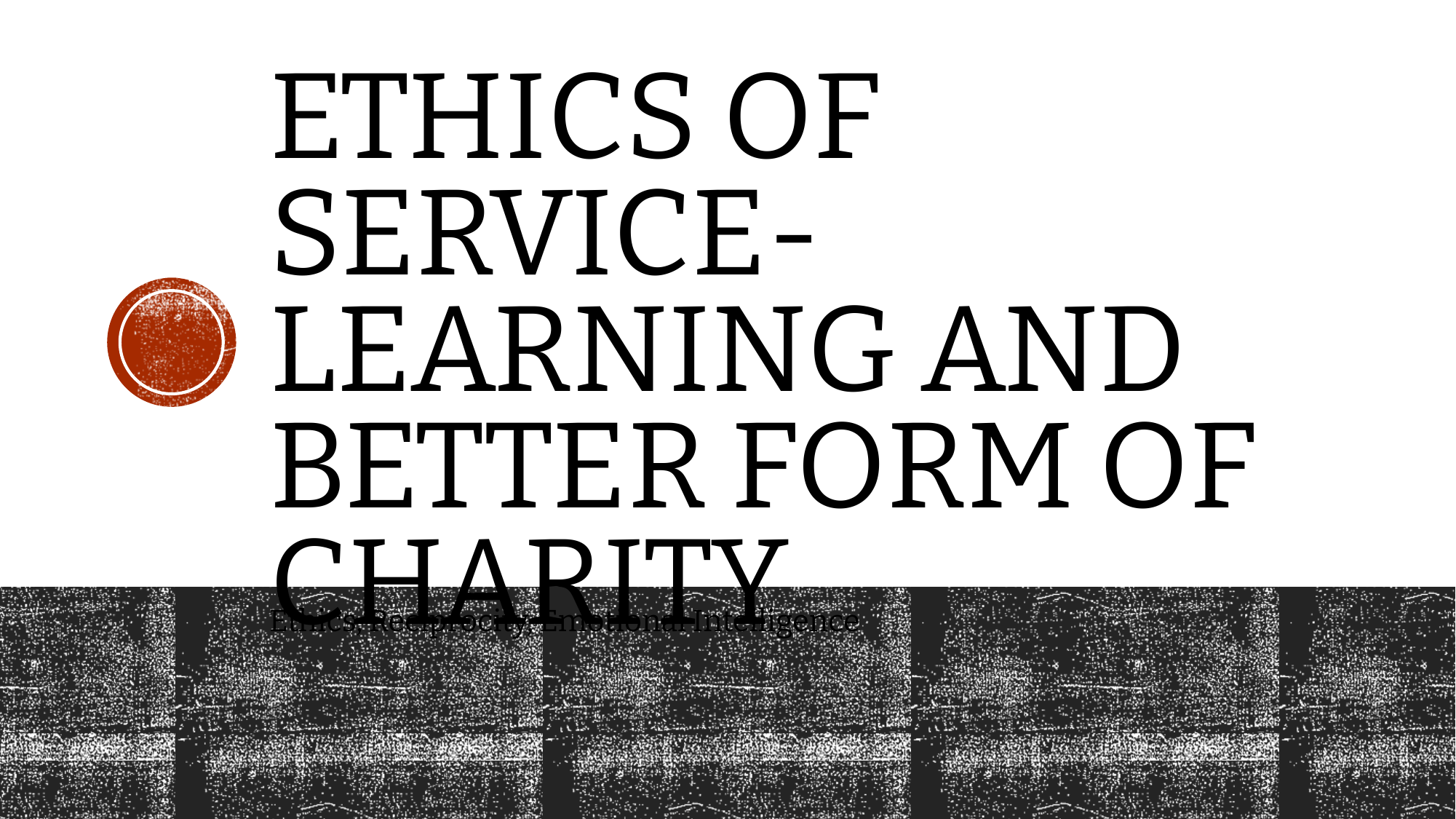

# ethics of service-learning and Better form of charity
Ethics, Reciprocity, Emotional Intelligence